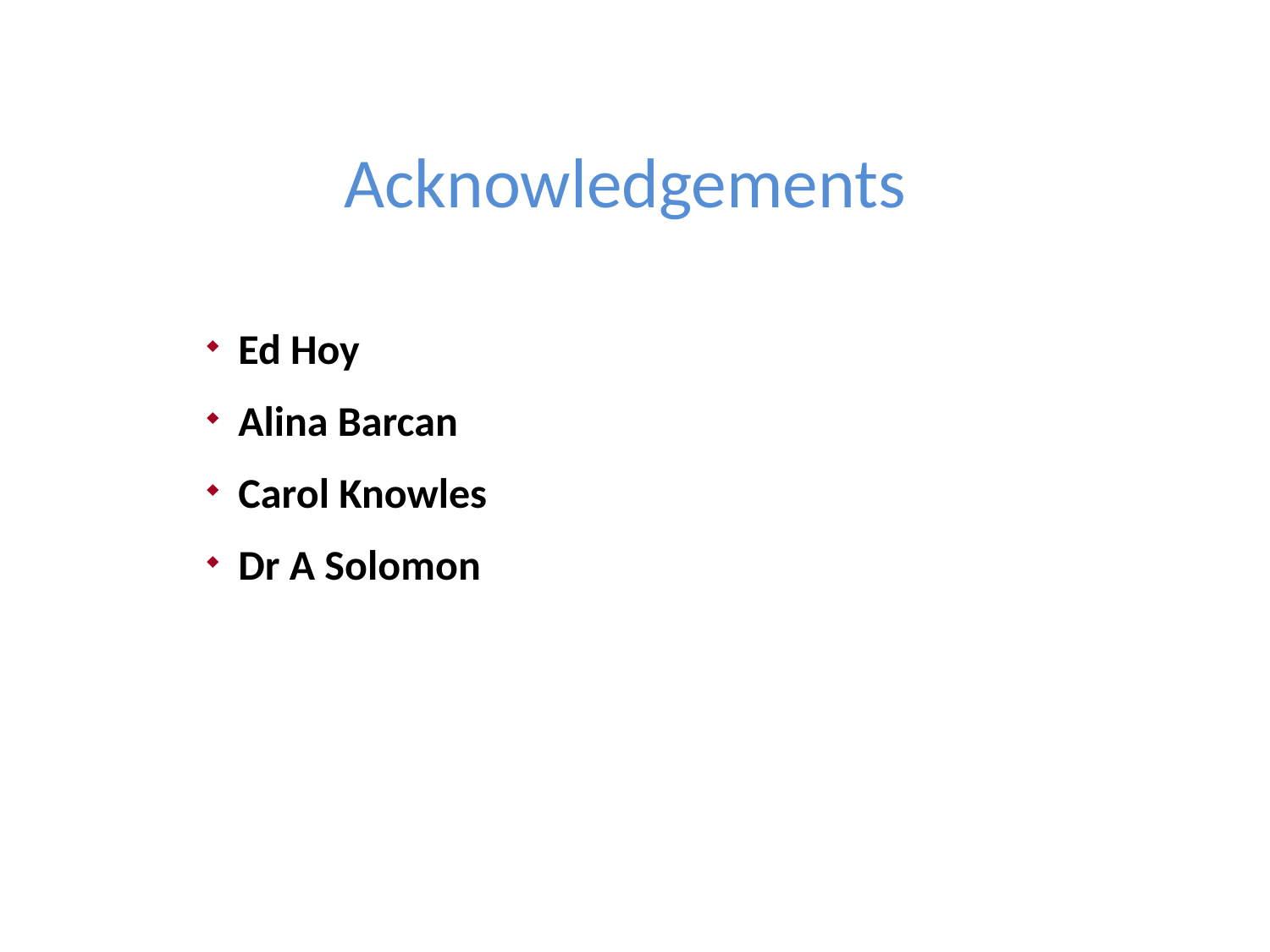

# Acknowledgements
  Ed Hoy
  Alina Barcan
  Carol Knowles
  Dr A Solomon